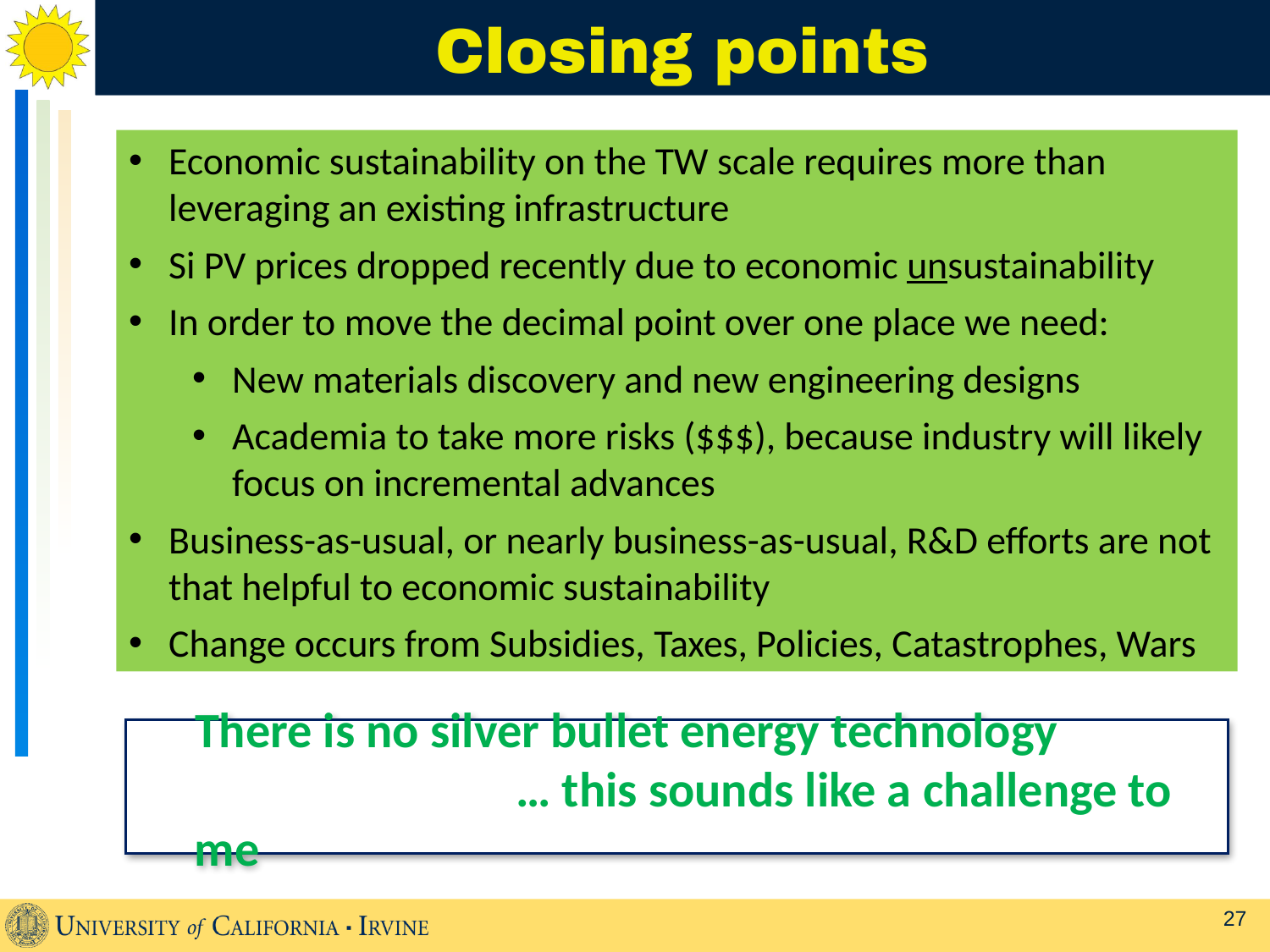

Closing points
Economic sustainability on the TW scale requires more than leveraging an existing infrastructure
Si PV prices dropped recently due to economic unsustainability
In order to move the decimal point over one place we need:
New materials discovery and new engineering designs
Academia to take more risks ($$$), because industry will likely focus on incremental advances
Business-as-usual, or nearly business-as-usual, R&D efforts are not that helpful to economic sustainability
Change occurs from Subsidies, Taxes, Policies, Catastrophes, Wars
There is no silver bullet energy technology
		      … this sounds like a challenge to me